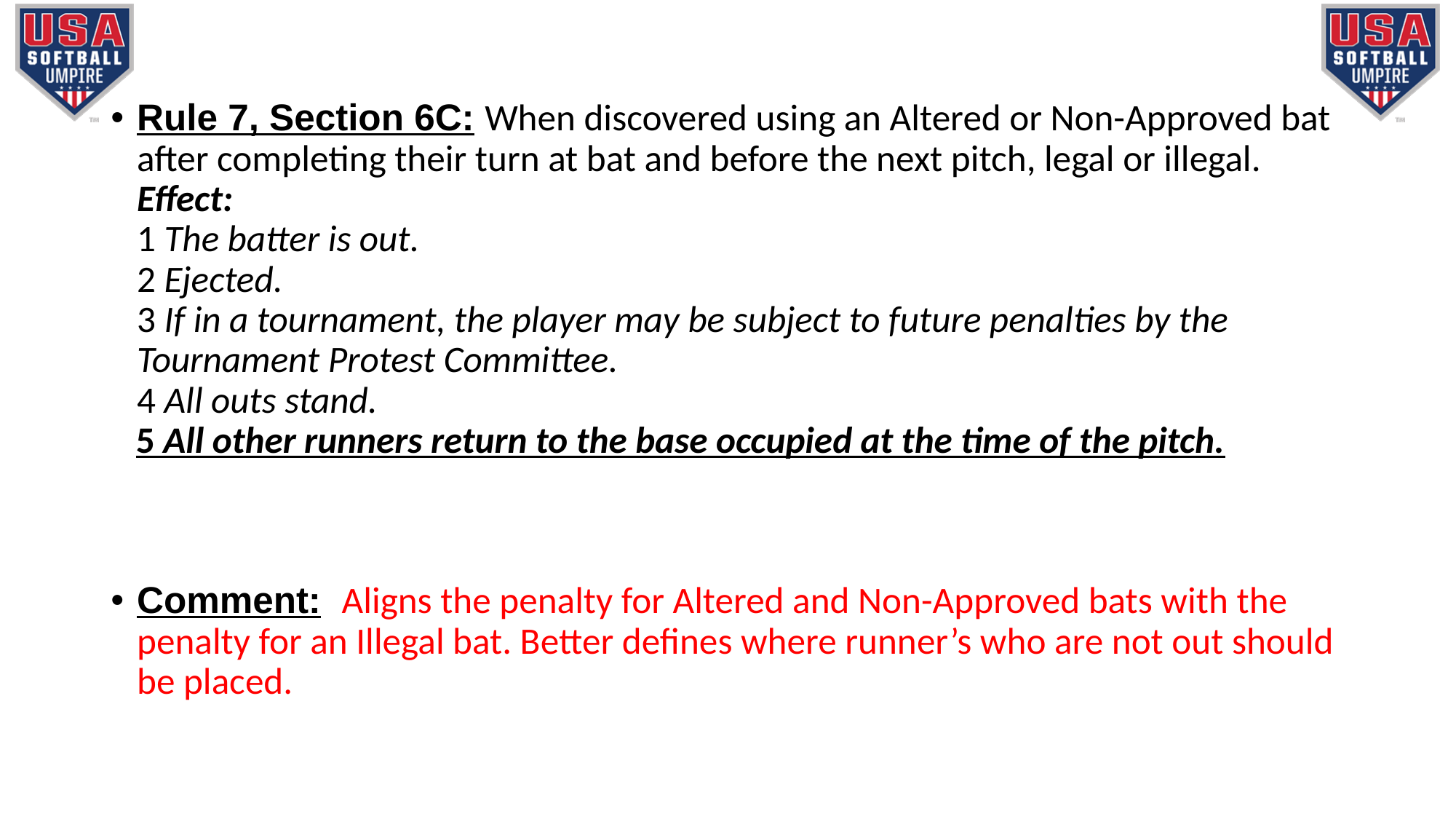

Rule 7, Section 6C: When discovered using an Altered or Non-Approved bat after completing their turn at bat and before the next pitch, legal or illegal.
Effect:
1 The batter is out.
2 Ejected.
3 If in a tournament, the player may be subject to future penalties by the Tournament Protest Committee.
4 All outs stand.
   5 All other runners return to the base occupied at the time of the pitch.

Comment:  Aligns the penalty for Altered and Non-Approved bats with the penalty for an Illegal bat. Better defines where runner’s who are not out should be placed.